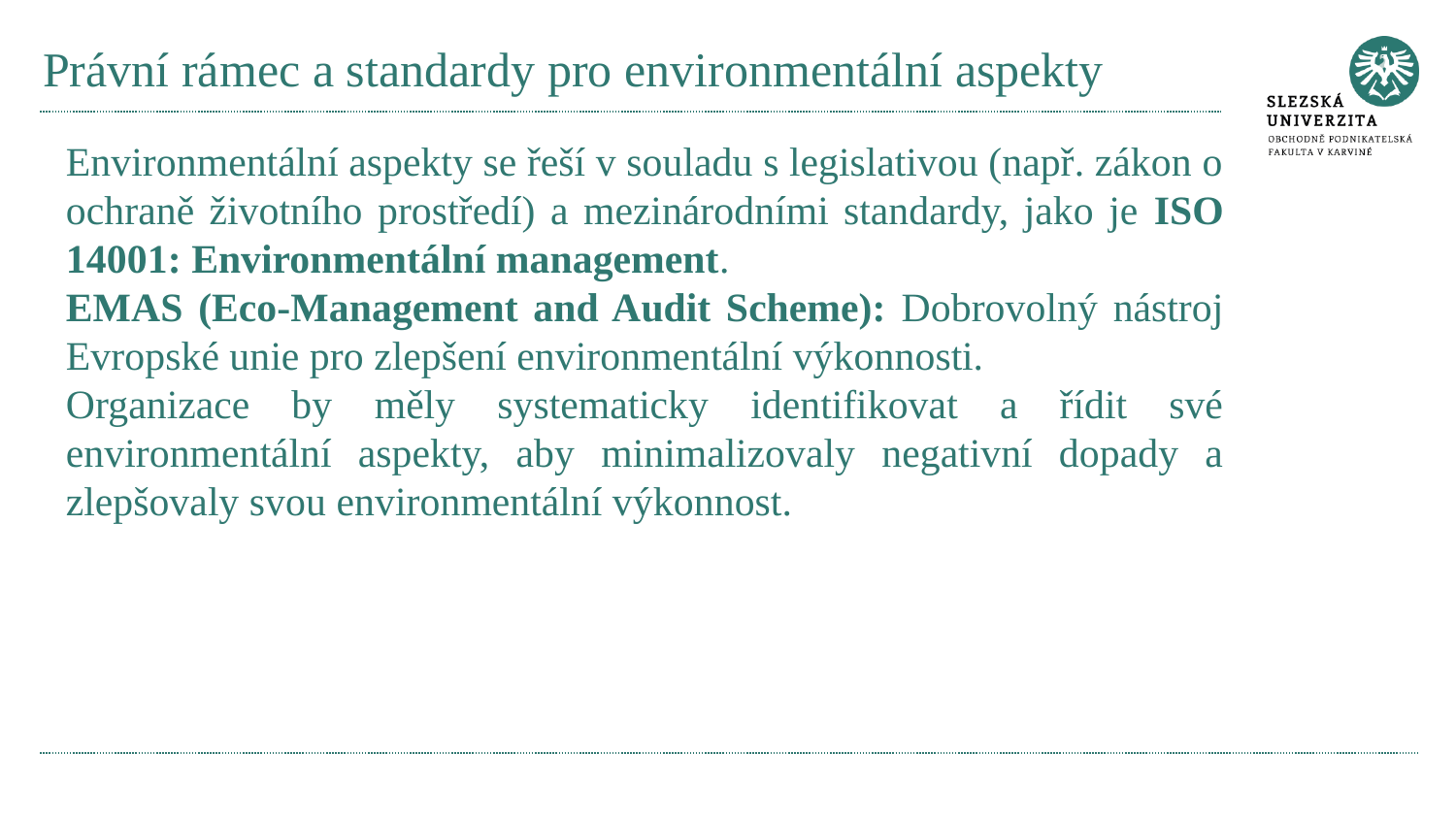

# Právní rámec a standardy pro environmentální aspekty
Environmentální aspekty se řeší v souladu s legislativou (např. zákon o ochraně životního prostředí) a mezinárodními standardy, jako je ISO 14001: Environmentální management.
EMAS (Eco-Management and Audit Scheme): Dobrovolný nástroj Evropské unie pro zlepšení environmentální výkonnosti.
Organizace by měly systematicky identifikovat a řídit své environmentální aspekty, aby minimalizovaly negativní dopady a zlepšovaly svou environmentální výkonnost.